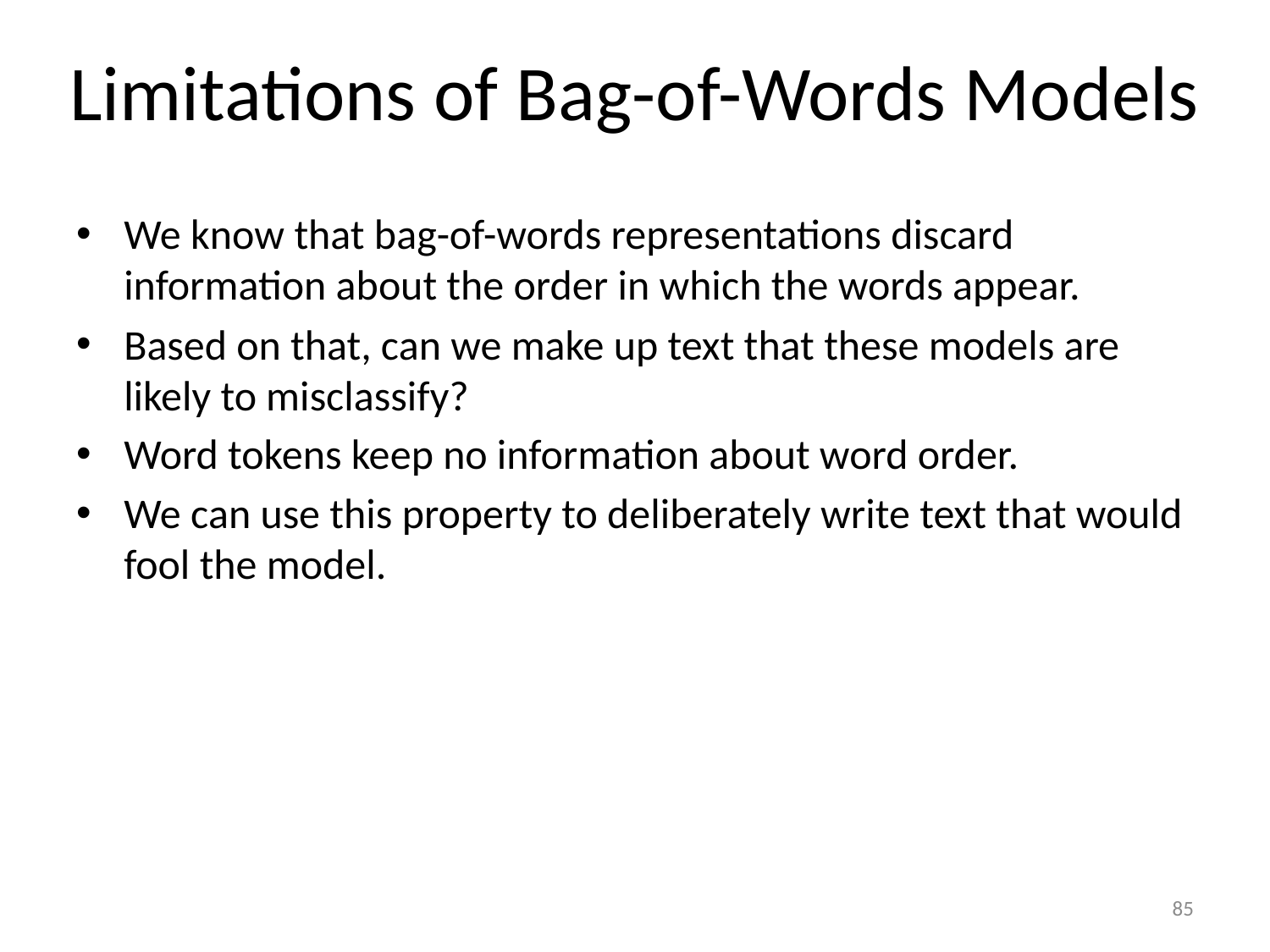

# Limitations of Bag-of-Words Models
We know that bag-of-words representations discard information about the order in which the words appear.
Based on that, can we make up text that these models are likely to misclassify?
Word tokens keep no information about word order.
We can use this property to deliberately write text that would fool the model.
85